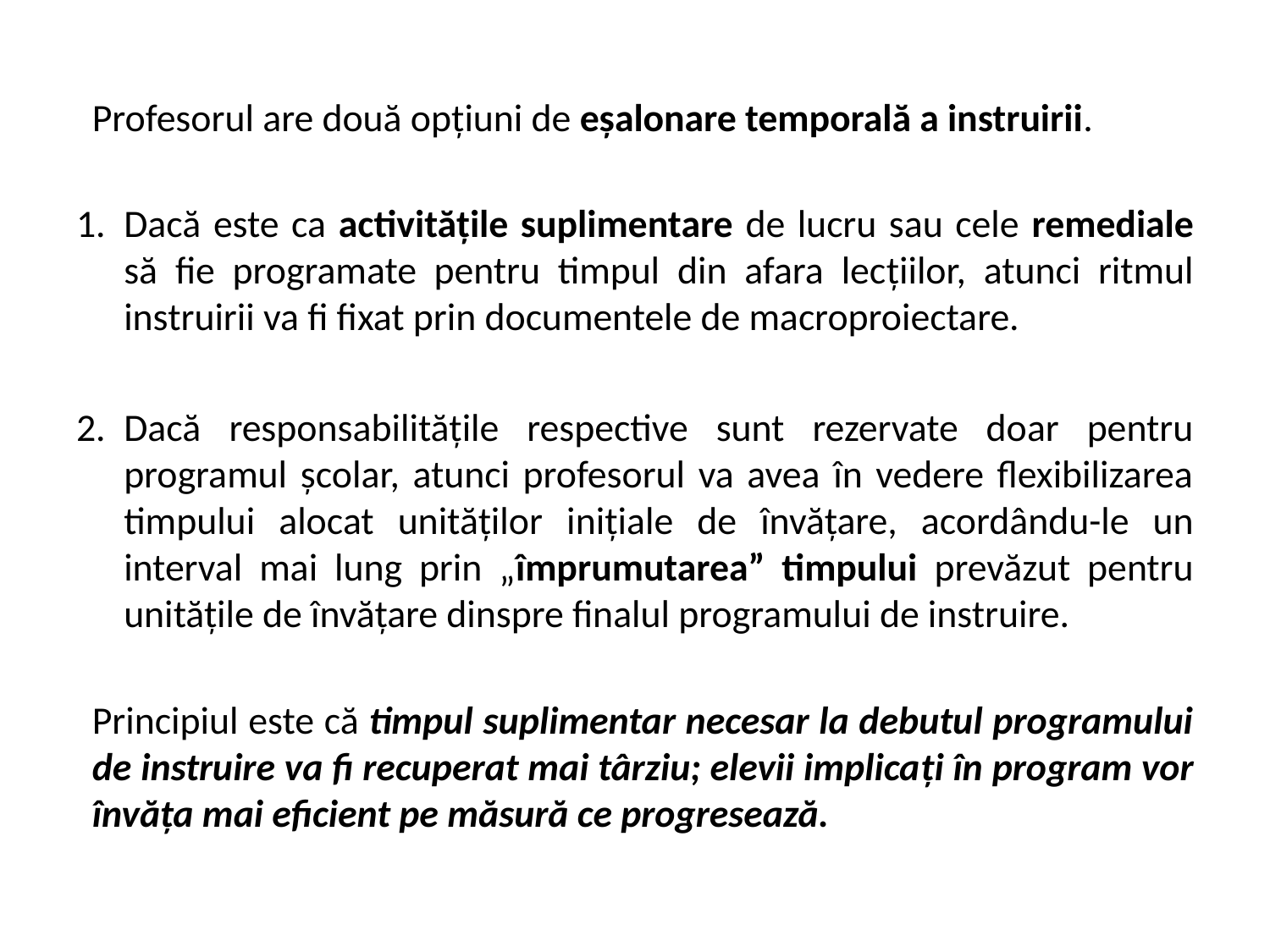

Profesorul are două opţiuni de eşalonare temporală a instruirii.

Dacă este ca activităţile suplimentare de lucru sau cele remediale să fie programate pentru timpul din afara lecţiilor, atunci ritmul instruirii va fi fixat prin documentele de macroproiectare.

Dacă responsabilităţile respective sunt rezervate doar pentru programul şcolar, atunci profesorul va avea în vedere flexibilizarea timpului alocat unităţilor iniţiale de învăţare, acordându-le un interval mai lung prin „împrumutarea” timpului prevăzut pentru unităţile de învăţare dinspre finalul programului de instruire.

Principiul este că timpul suplimentar necesar la debutul programului de instruire va fi recuperat mai târziu; elevii implicaţi în program vor învăţa mai eficient pe măsură ce progresează.